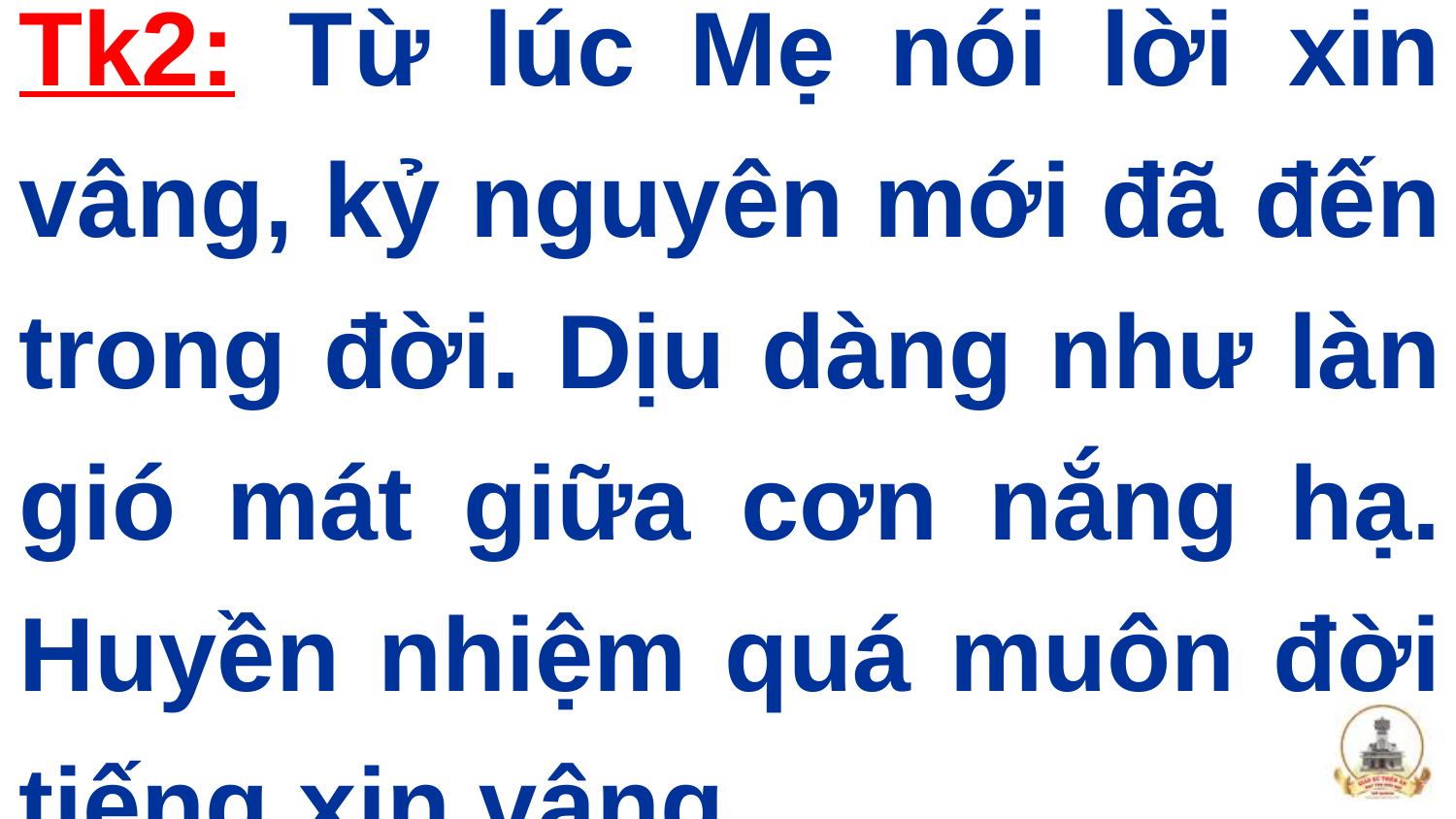

Tk2: Từ lúc Mẹ nói lời xin vâng, kỷ nguyên mới đã đến trong đời. Dịu dàng như làn gió mát giữa cơn nắng hạ. Huyền nhiệm quá muôn đời tiếng xin vâng.